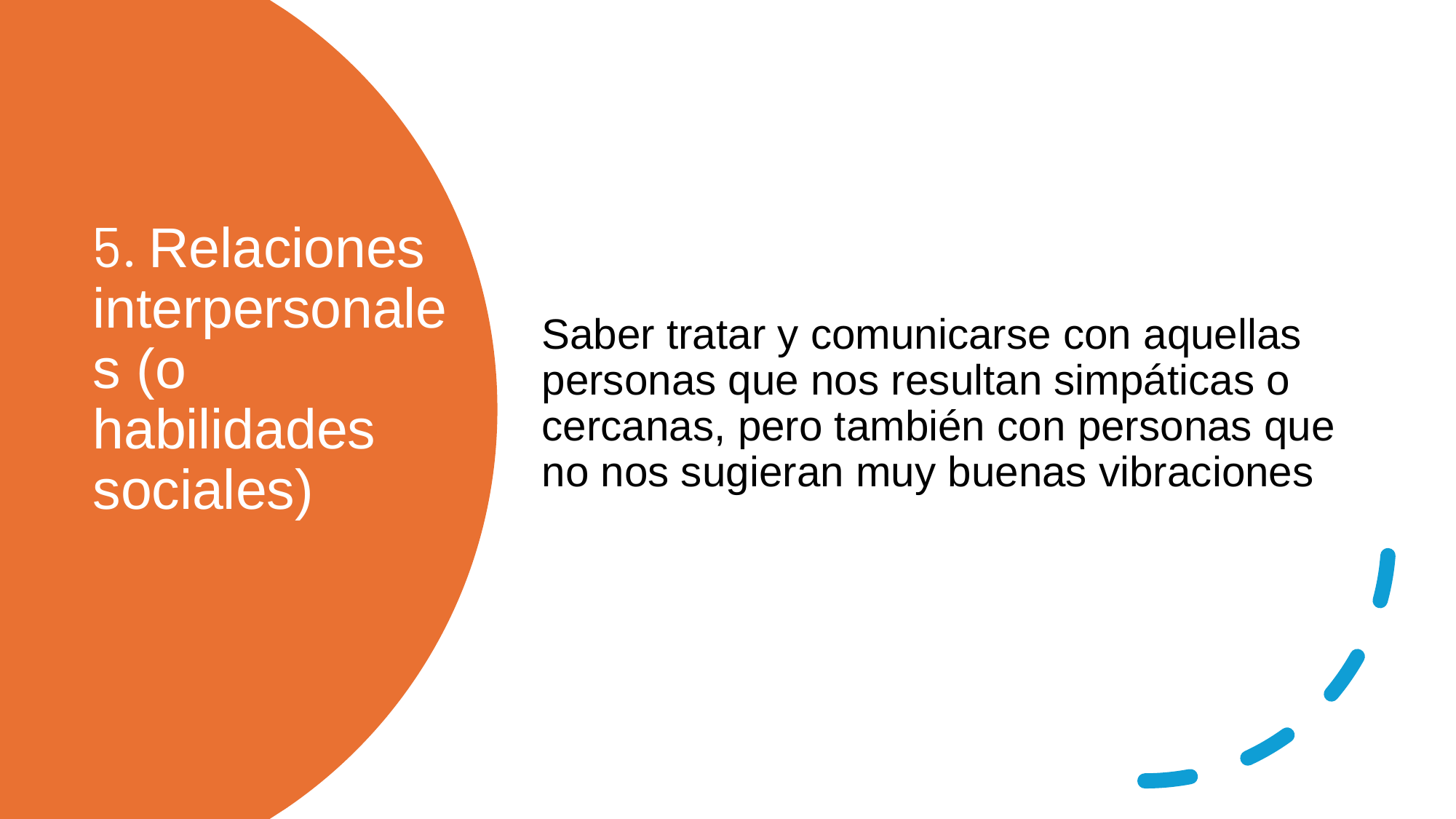

Saber tratar y comunicarse con aquellas personas que nos resultan simpáticas o cercanas, pero también con personas que no nos sugieran muy buenas vibraciones
# 5. Relaciones interpersonales (o habilidades sociales)